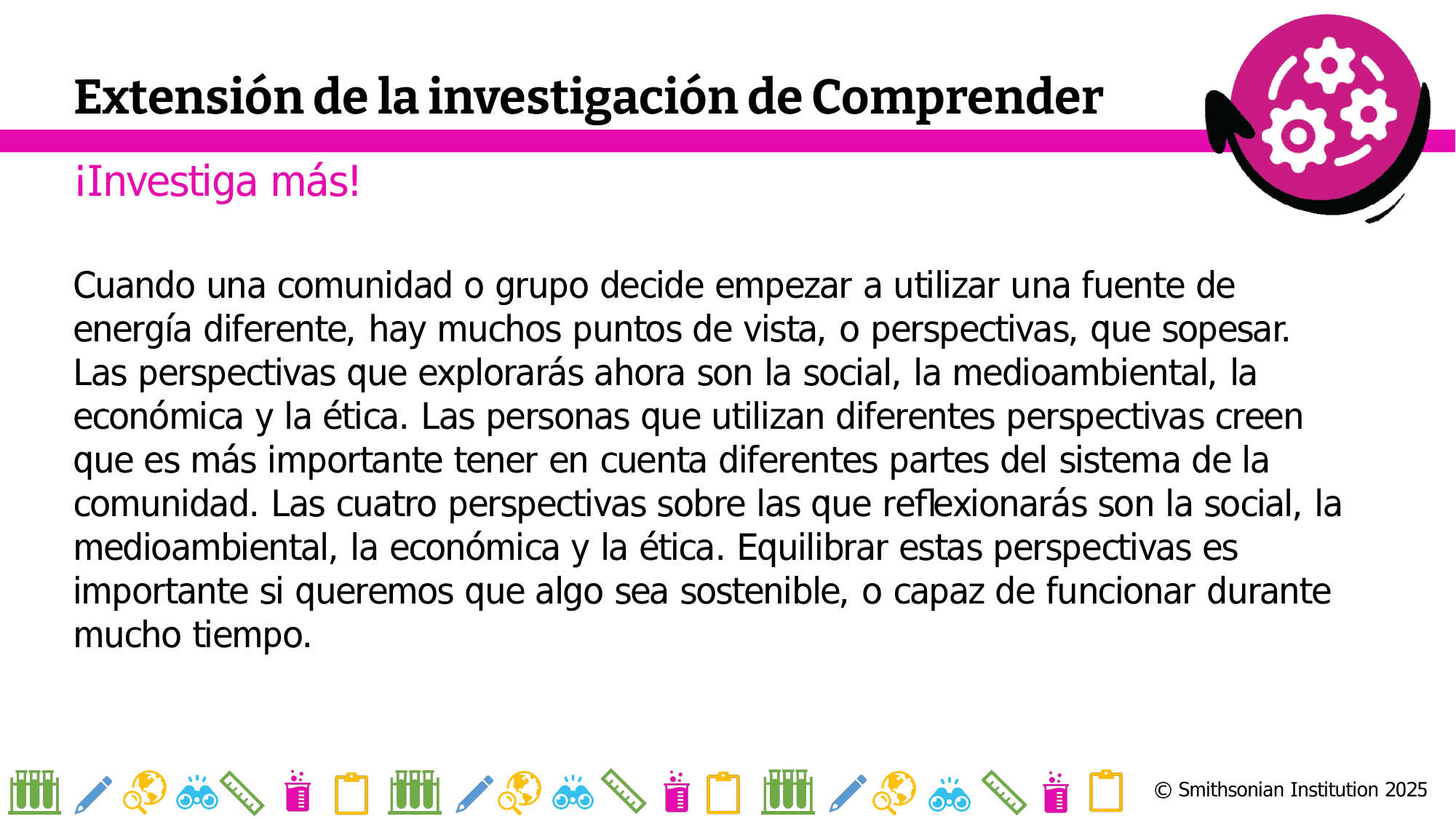

# Extensión de la investigación de Comprender
¡Investiga más!
Cuando una comunidad o grupo decide empezar a utilizar una fuente de energía diferente, hay muchos puntos de vista, o perspectivas, que sopesar. Las perspectivas que explorarás ahora son la social, la medioambiental, la económica y la ética. Las personas que utilizan diferentes perspectivas creen que es más importante tener en cuenta diferentes partes del sistema de la comunidad. Las cuatro perspectivas sobre las que reflexionarás son la social, la medioambiental, la económica y la ética. Equilibrar estas perspectivas es importante si queremos que algo sea sostenible, o capaz de funcionar durante mucho tiempo.